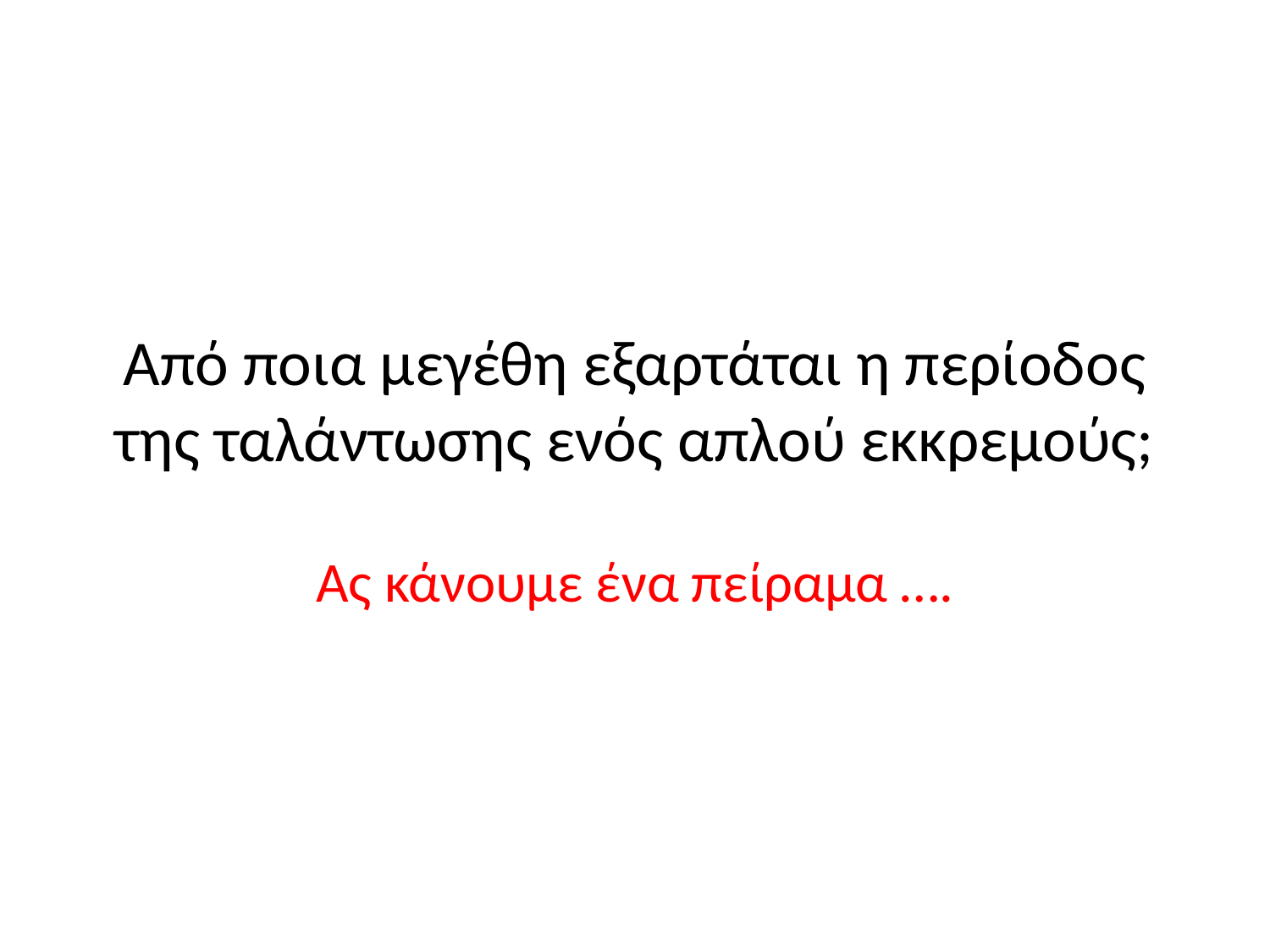

# Από ποια μεγέθη εξαρτάται η περίοδος της ταλάντωσης ενός απλού εκκρεμούς;
Ας κάνουμε ένα πείραμα ….